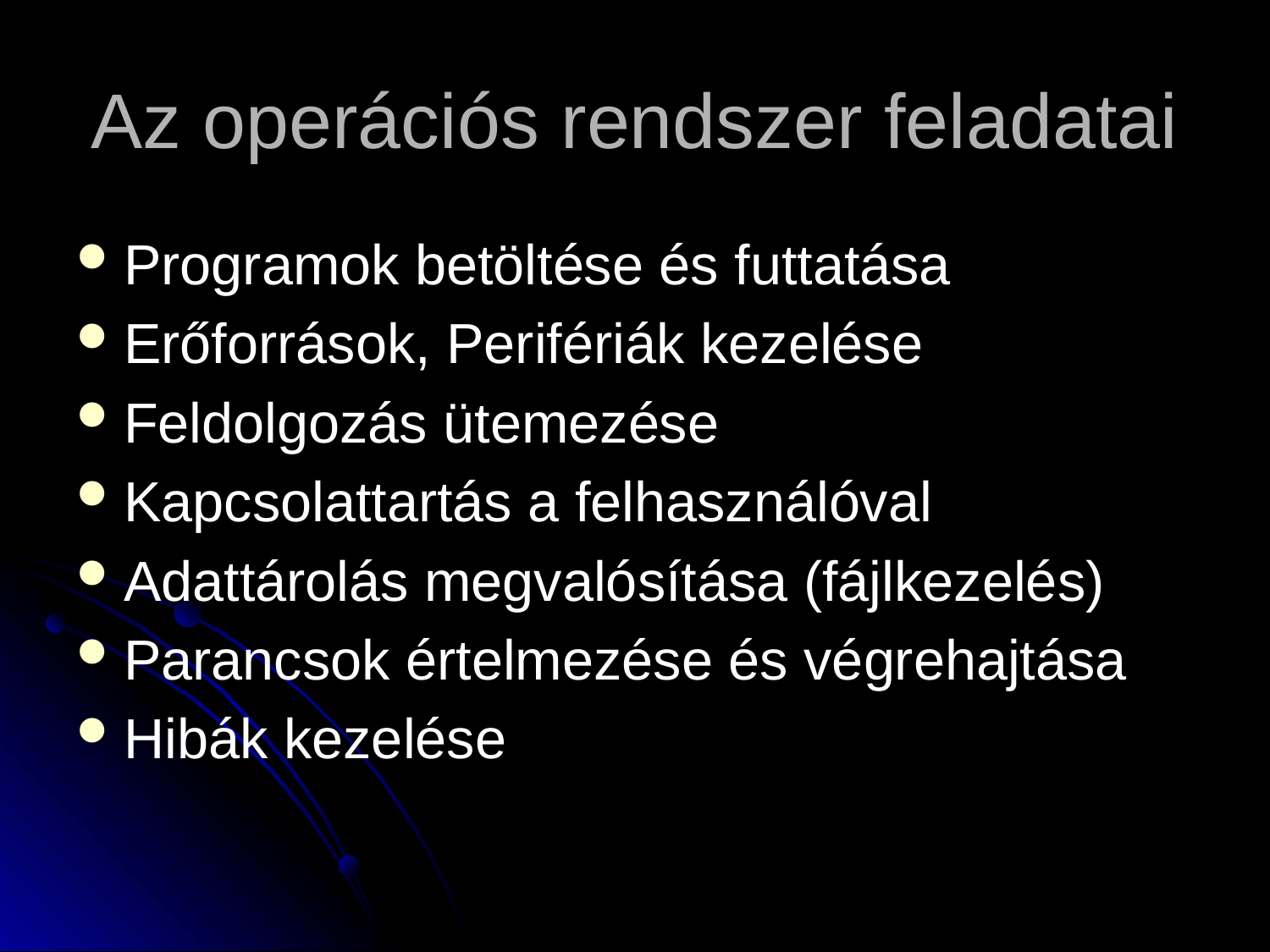

# Az operációs rendszer feladatai
Programok betöltése és futtatása
Erőforrások, Perifériák kezelése
Feldolgozás ütemezése
Kapcsolattartás a felhasználóval
Adattárolás megvalósítása (fájlkezelés)
Parancsok értelmezése és végrehajtása
Hibák kezelése